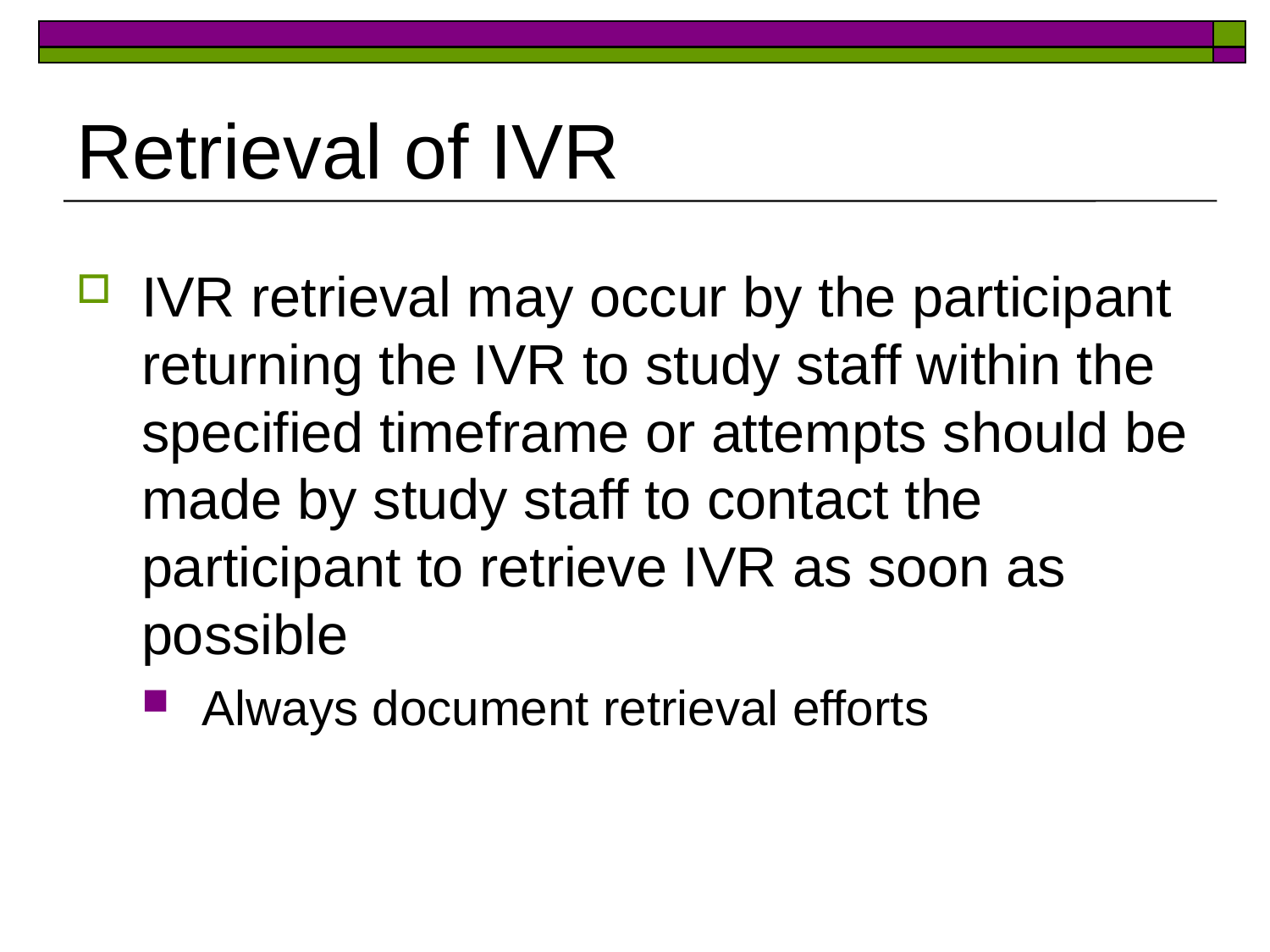

# Retrieval of IVR
IVR retrieval may occur by the participant returning the IVR to study staff within the specified timeframe or attempts should be made by study staff to contact the participant to retrieve IVR as soon as possible
Always document retrieval efforts